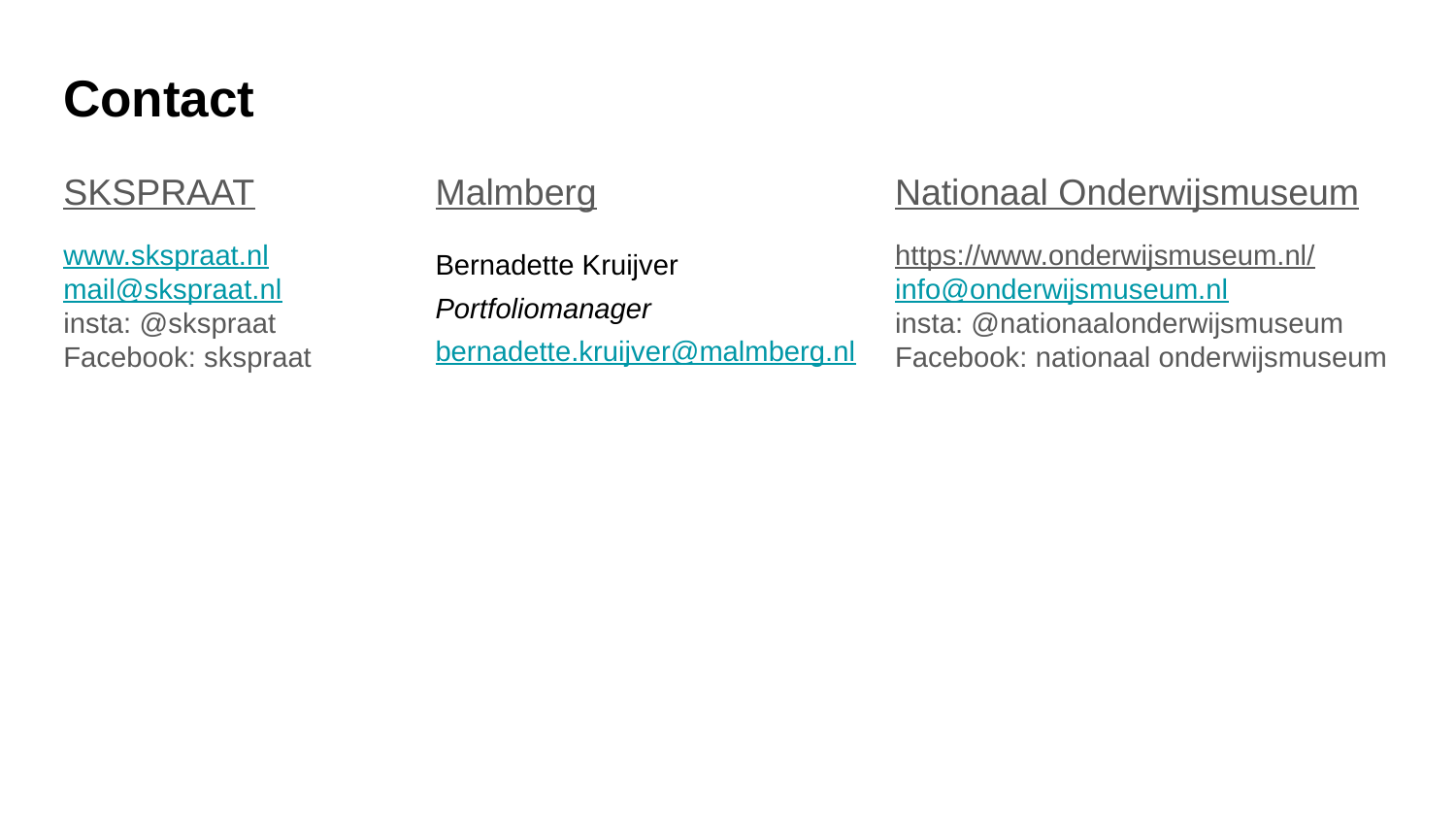

# Contact
SKSPRAAT
www.skspraat.nl
mail@skspraat.nl
insta: @skspraat
Facebook: skspraat
Malmberg
Bernadette Kruijver​
Portfoliomanager​
bernadette.kruijver@malmberg.nl​
Nationaal Onderwijsmuseum
https://www.onderwijsmuseum.nl/
info@onderwijsmuseum.nl
insta: @nationaalonderwijsmuseum
Facebook: nationaal onderwijsmuseum